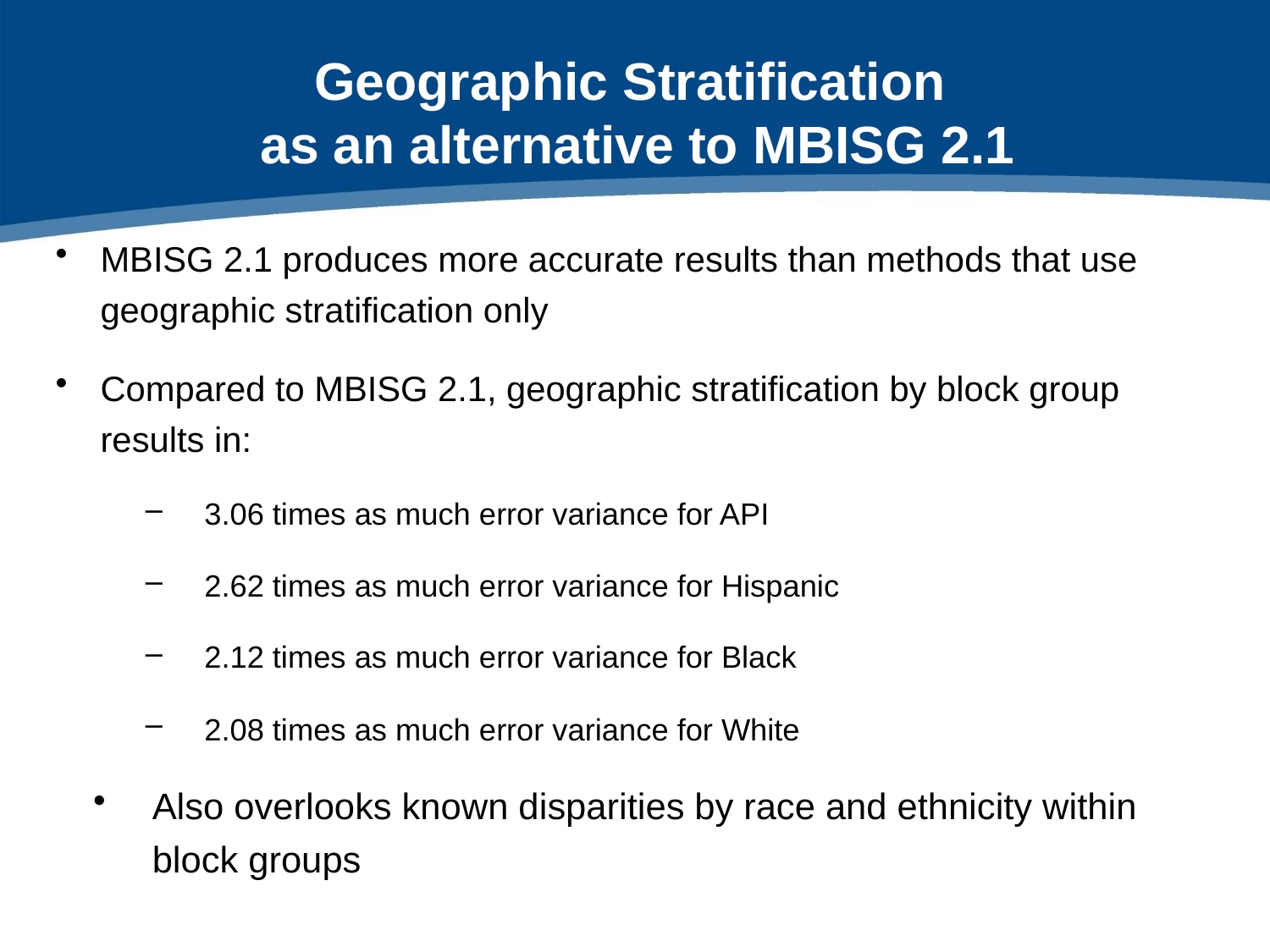

# Geographic Stratification as an alternative to MBISG 2.1
MBISG 2.1 produces more accurate results than methods that use geographic stratification only
Compared to MBISG 2.1, geographic stratification by block group results in:
3.06 times as much error variance for API
2.62 times as much error variance for Hispanic
2.12 times as much error variance for Black
2.08 times as much error variance for White
Also overlooks known disparities by race and ethnicity within block groups